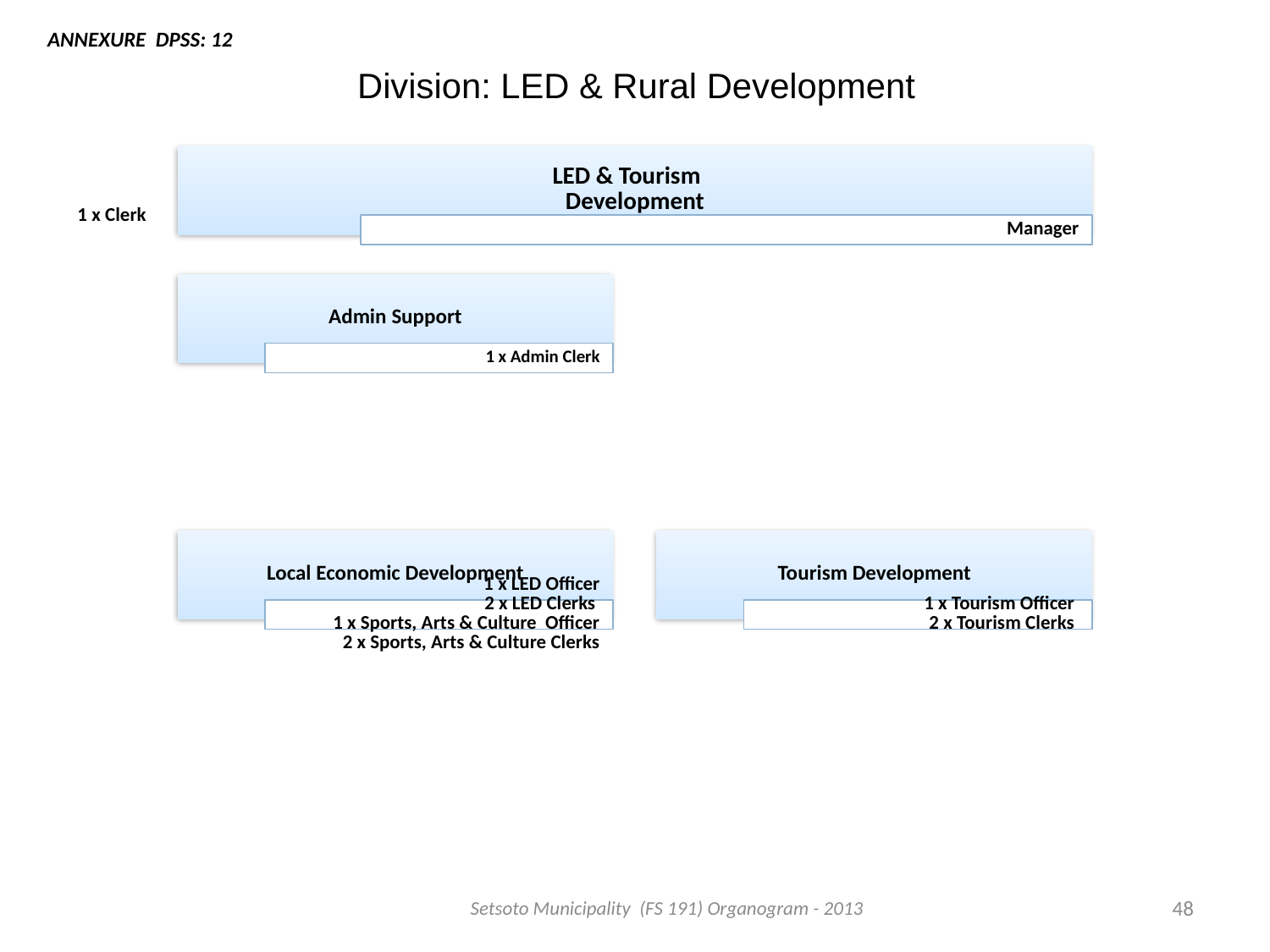

ANNEXURE  DPSS: 12
# Division: LED & Rural Development
LED & Tourism
Development
Manager
Admin Support
1 x Admin Clerk
Local Economic Development
1 x LED Officer
2 x LED Clerks
1 x Sports, Arts & Culture  Officer
2 x Sports, Arts & Culture Clerks
Tourism Development
1 x Tourism Officer
2 x Tourism Clerks
1 x Clerk

Setsoto Municipality  (FS 191) Organogram - 2013
48